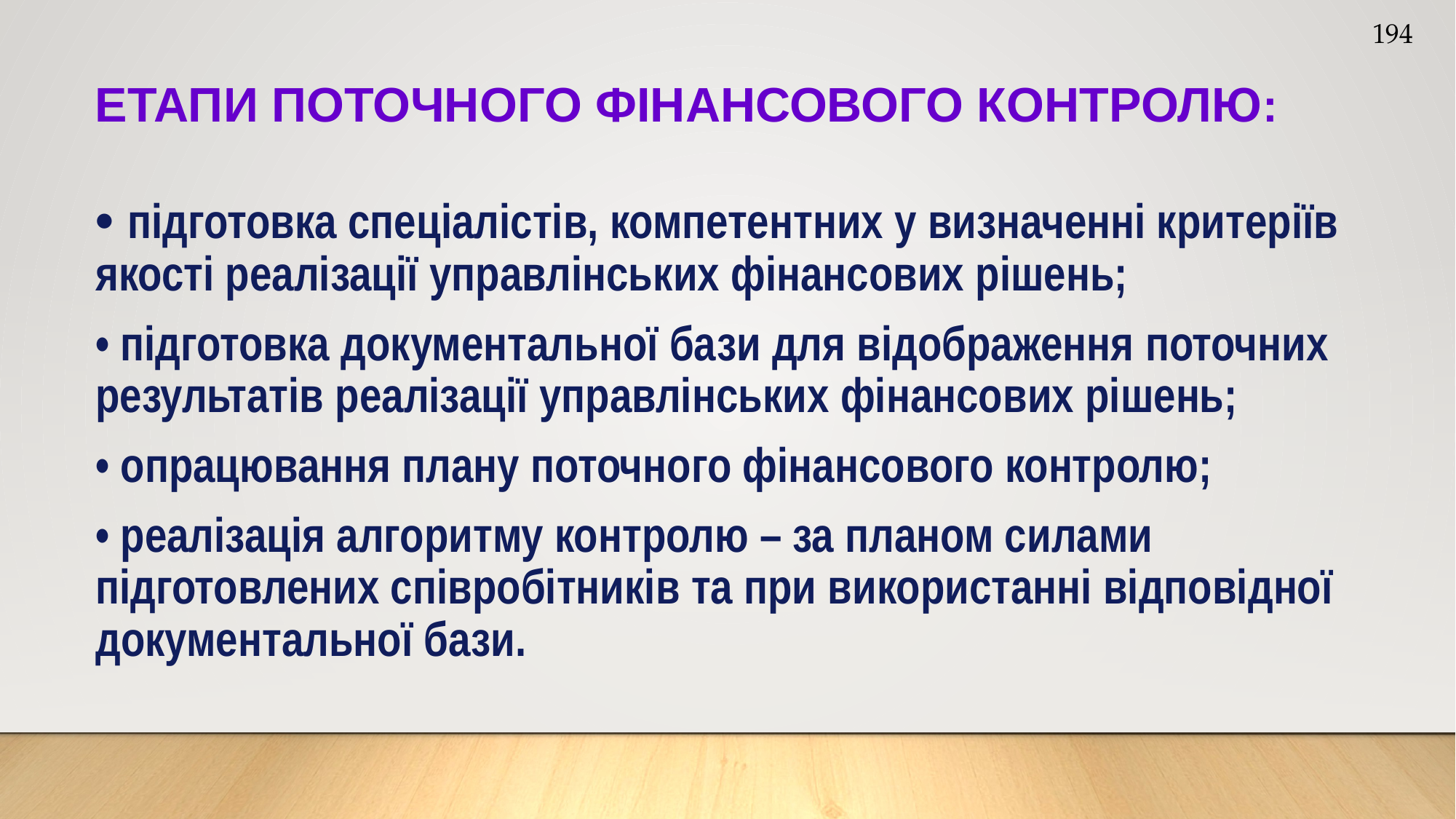

194
ЕТАПИ ПОТОЧНОГО ФІНАНСОВОГО КОНТРОЛЮ:
• підготовка спеціалістів, компетентних у визначенні критеріїв якості реалізації управлінських фінансових рішень;
• підготовка документальної бази для відображення поточних результатів реалізації управлінських фінансових рішень;
• опрацювання плану поточного фінансового контролю;
• реалізація алгоритму контролю – за планом силами підготовлених співробітників та при використанні відповідної документальної бази.